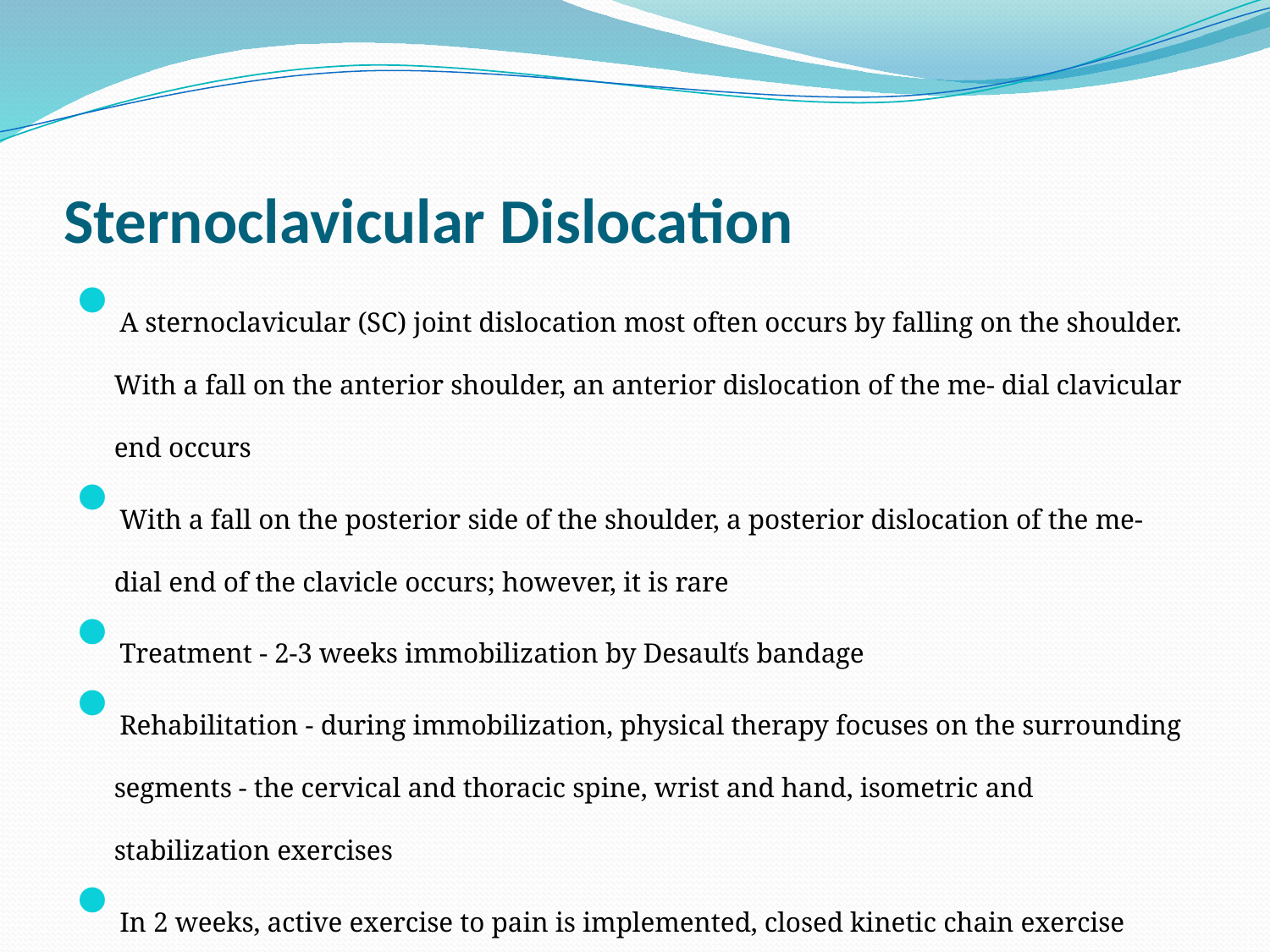

# Sternoclavicular Dislocation
A sternoclavicular (SC) joint dislocation most often occurs by falling on the shoulder. With a fall on the anterior shoulder, an anterior dislocation of the me- dial clavicular end occurs
With a fall on the posterior side of the shoulder, a posterior dislocation of the me- dial end of the clavicle occurs; however, it is rare
Treatment - 2-3 weeks immobilization by Desaulťs bandage
Rehabilitation - during immobilization, physical therapy focuses on the surrounding segments - the cervical and thoracic spine, wrist and hand, isometric and stabilization exercises
In 2 weeks, active exercise to pain is implemented, closed kinetic chain exercise